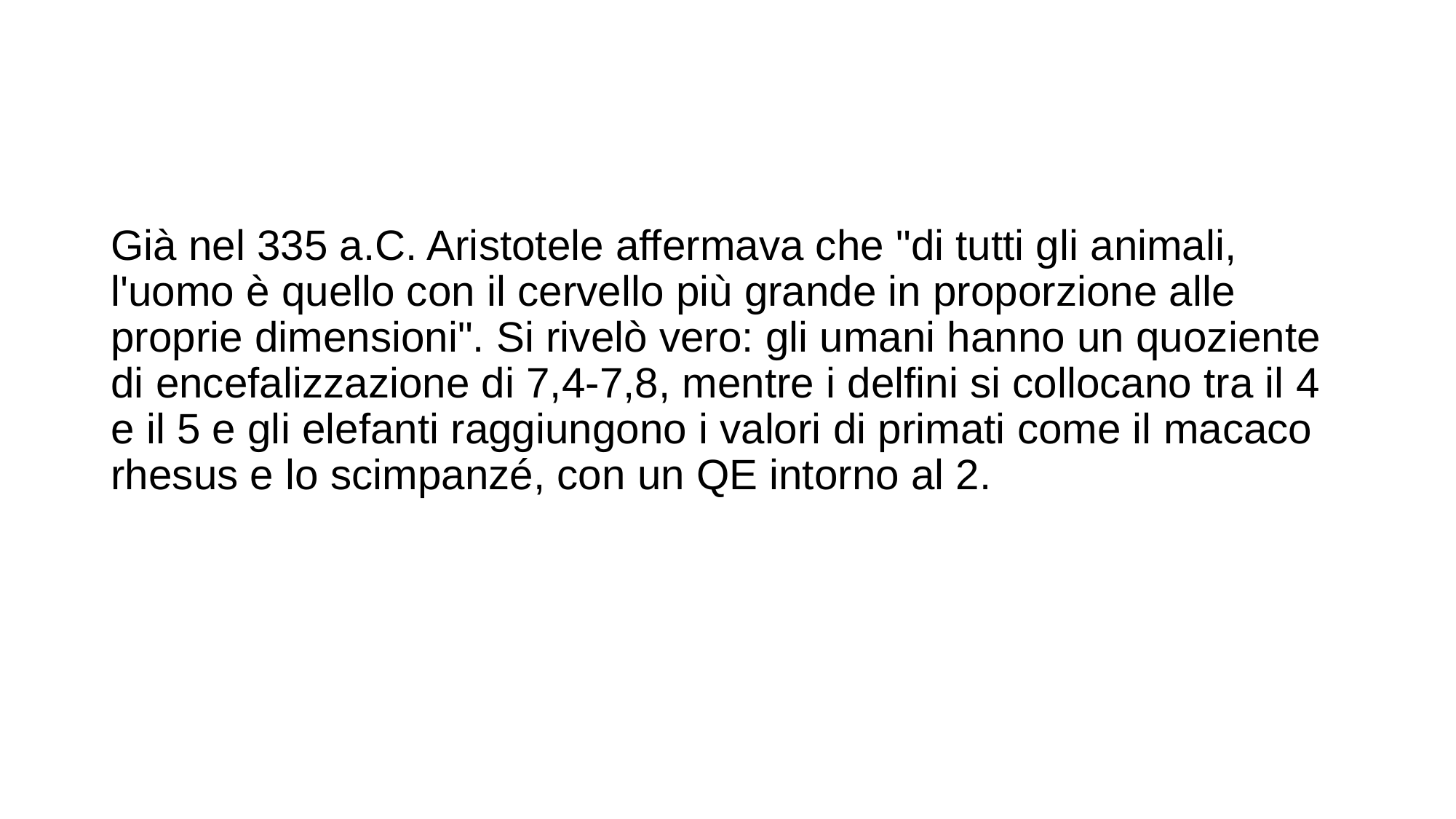

Già nel 335 a.C. Aristotele affermava che "di tutti gli animali, l'uomo è quello con il cervello più grande in proporzione alle proprie dimensioni". Si rivelò vero: gli umani hanno un quoziente di encefalizzazione di 7,4-7,8, mentre i delfini si collocano tra il 4 e il 5 e gli elefanti raggiungono i valori di primati come il macaco rhesus e lo scimpanzé, con un QE intorno al 2.